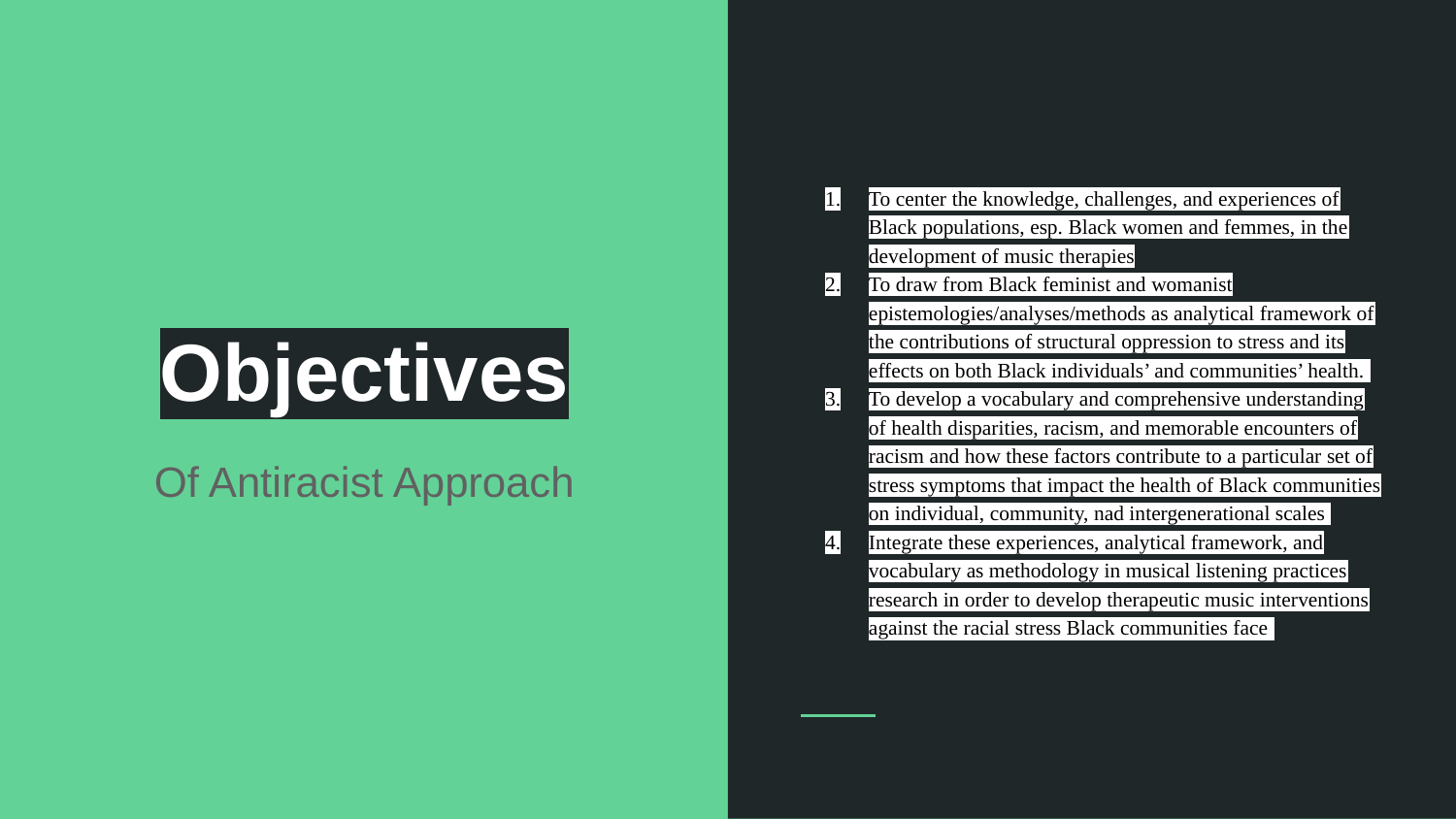

To center the knowledge, challenges, and experiences of Black populations, esp. Black women and femmes, in the development of music therapies
To draw from Black feminist and womanist epistemologies/analyses/methods as analytical framework of the contributions of structural oppression to stress and its effects on both Black individuals’ and communities’ health.
To develop a vocabulary and comprehensive understanding of health disparities, racism, and memorable encounters of racism and how these factors contribute to a particular set of stress symptoms that impact the health of Black communities on individual, community, nad intergenerational scales
Integrate these experiences, analytical framework, and vocabulary as methodology in musical listening practices research in order to develop therapeutic music interventions against the racial stress Black communities face

# Objectives
Of Antiracist Approach